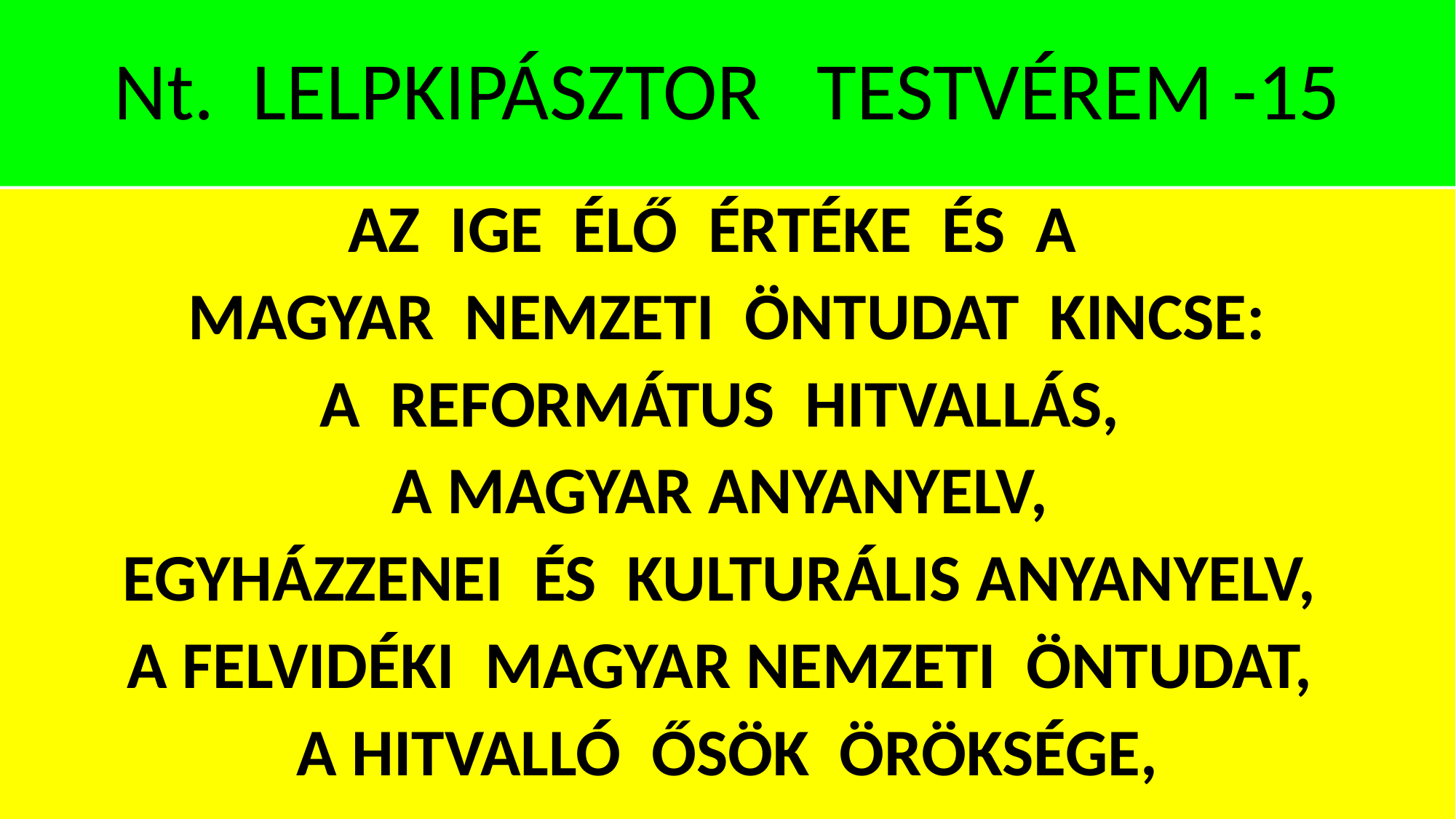

# Nt.  LELPKIPÁSZTOR   TESTVÉREM -15
AZ  IGE  ÉLŐ  ÉRTÉKE  ÉS  A
MAGYAR  NEMZETI  ÖNTUDAT  KINCSE:
A  REFORMÁTUS  HITVALLÁS,
A MAGYAR ANYANYELV,
EGYHÁZZENEI  ÉS  KULTURÁLIS ANYANYELV,
A FELVIDÉKI  MAGYAR NEMZETI  ÖNTUDAT,
A HITVALLÓ  ŐSÖK  ÖRÖKSÉGE,